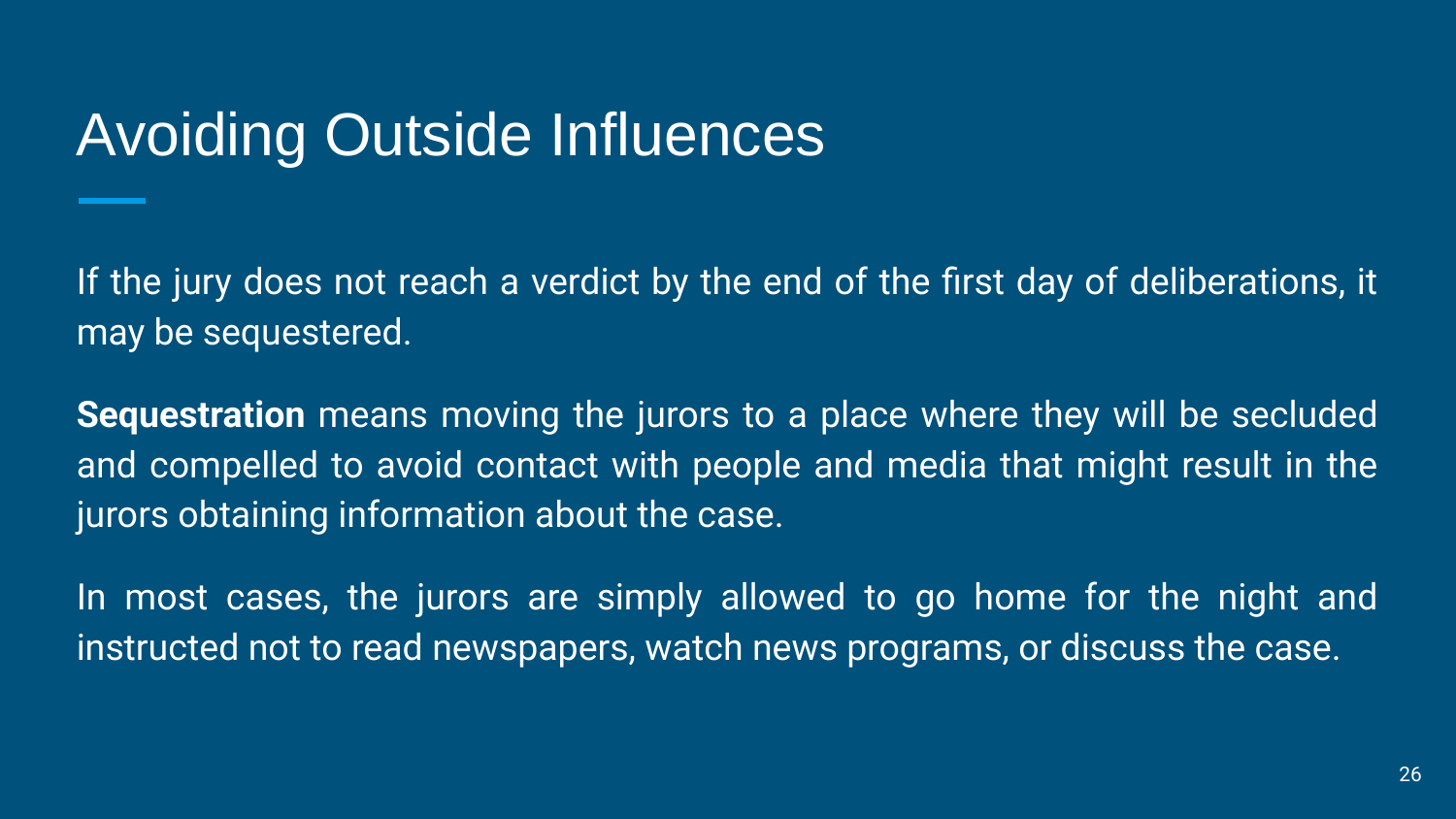

# Avoiding Outside Influences
If the jury does not reach a verdict by the end of the first day of deliberations, it may be sequestered.
Sequestration means moving the jurors to a place where they will be secluded and compelled to avoid contact with people and media that might result in the jurors obtaining information about the case.
In most cases, the jurors are simply allowed to go home for the night and instructed not to read newspapers, watch news programs, or discuss the case.
26